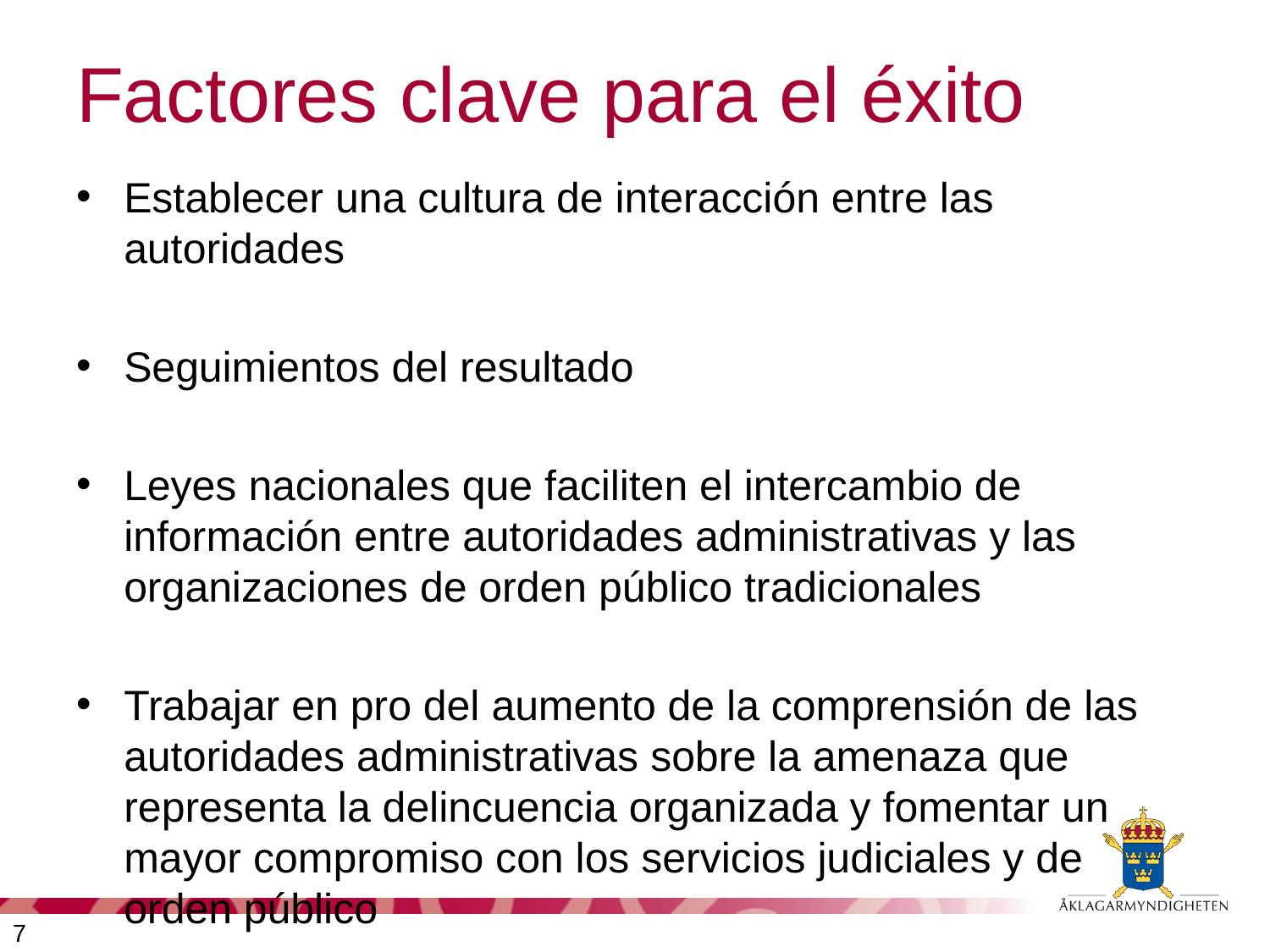

# Factores clave para el éxito
Establecer una cultura de interacción entre las autoridades

Seguimientos del resultado

Leyes nacionales que faciliten el intercambio de información entre autoridades administrativas y las organizaciones de orden público tradicionales

Trabajar en pro del aumento de la comprensión de las autoridades administrativas sobre la amenaza que representa la delincuencia organizada y fomentar un mayor compromiso con los servicios judiciales y de orden público